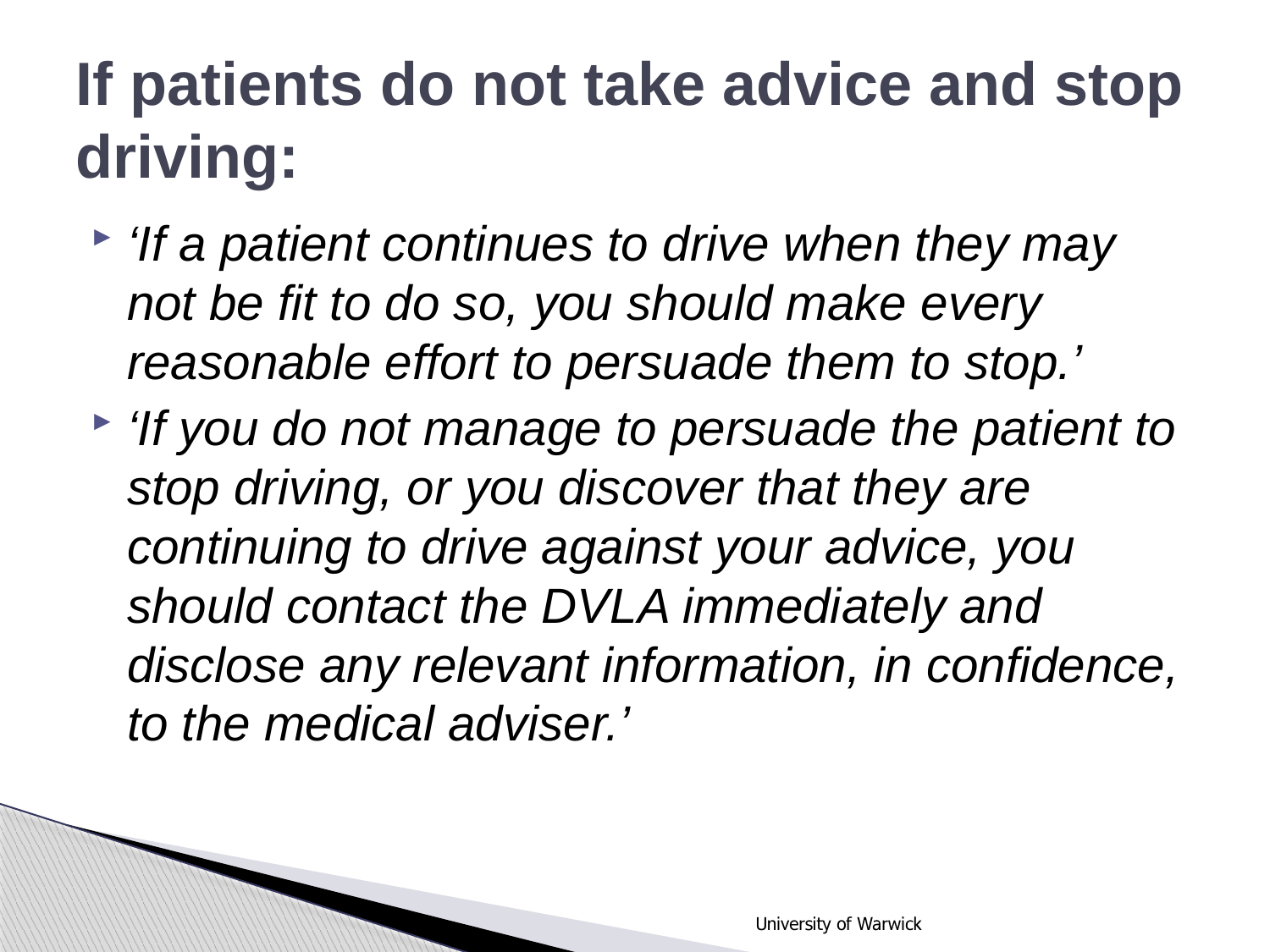

# If patients do not take advice and stop driving:
‘If a patient continues to drive when they may not be fit to do so, you should make every reasonable effort to persuade them to stop.’
‘If you do not manage to persuade the patient to stop driving, or you discover that they are continuing to drive against your advice, you should contact the DVLA immediately and disclose any relevant information, in confidence, to the medical adviser.’
University of Warwick